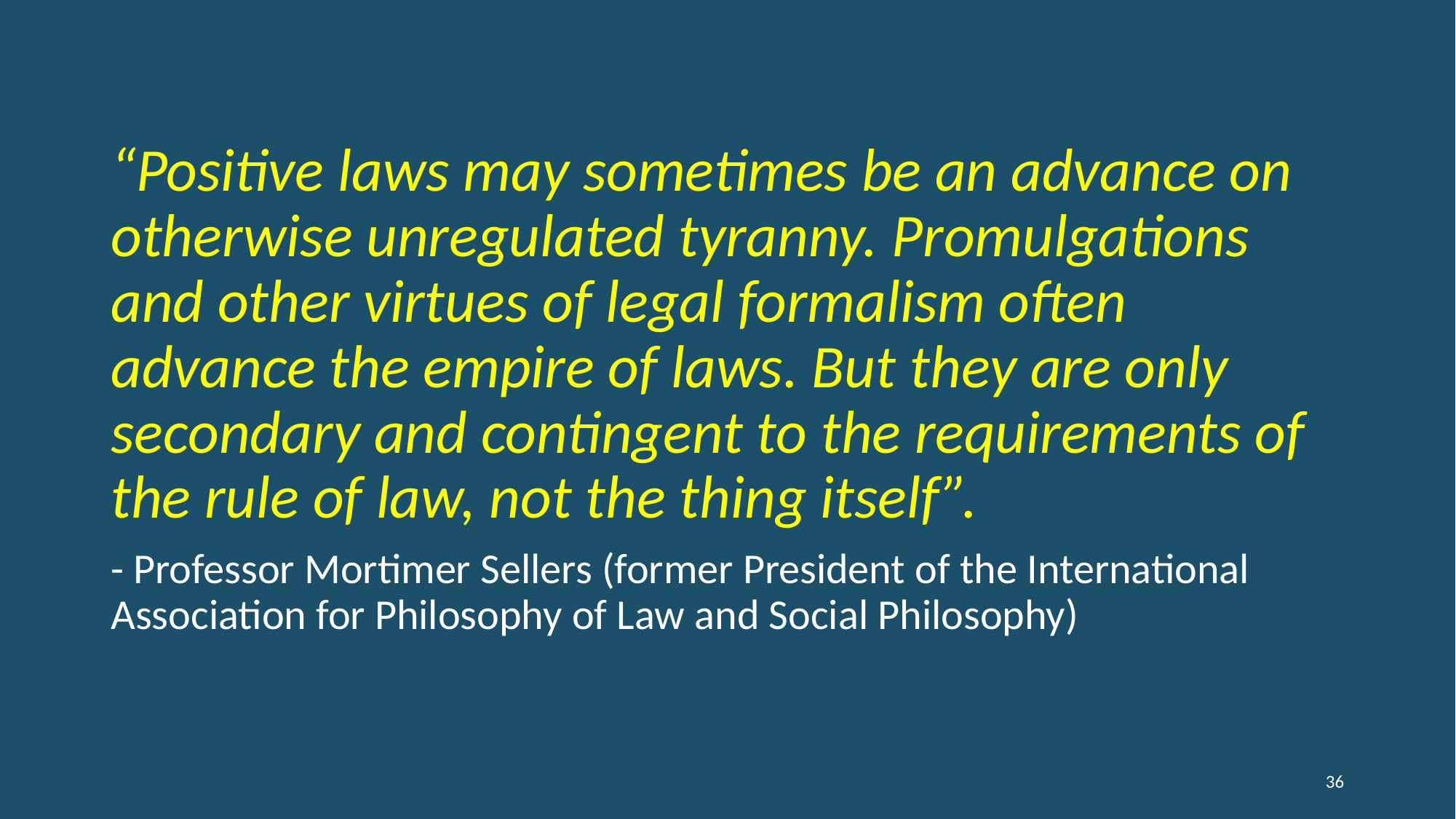

“Positive laws may sometimes be an advance on otherwise unregulated tyranny. Promulgations and other virtues of legal formalism often advance the empire of laws. But they are only secondary and contingent to the requirements of the rule of law, not the thing itself”.
- Professor Mortimer Sellers (former President of the International Association for Philosophy of Law and Social Philosophy)
36